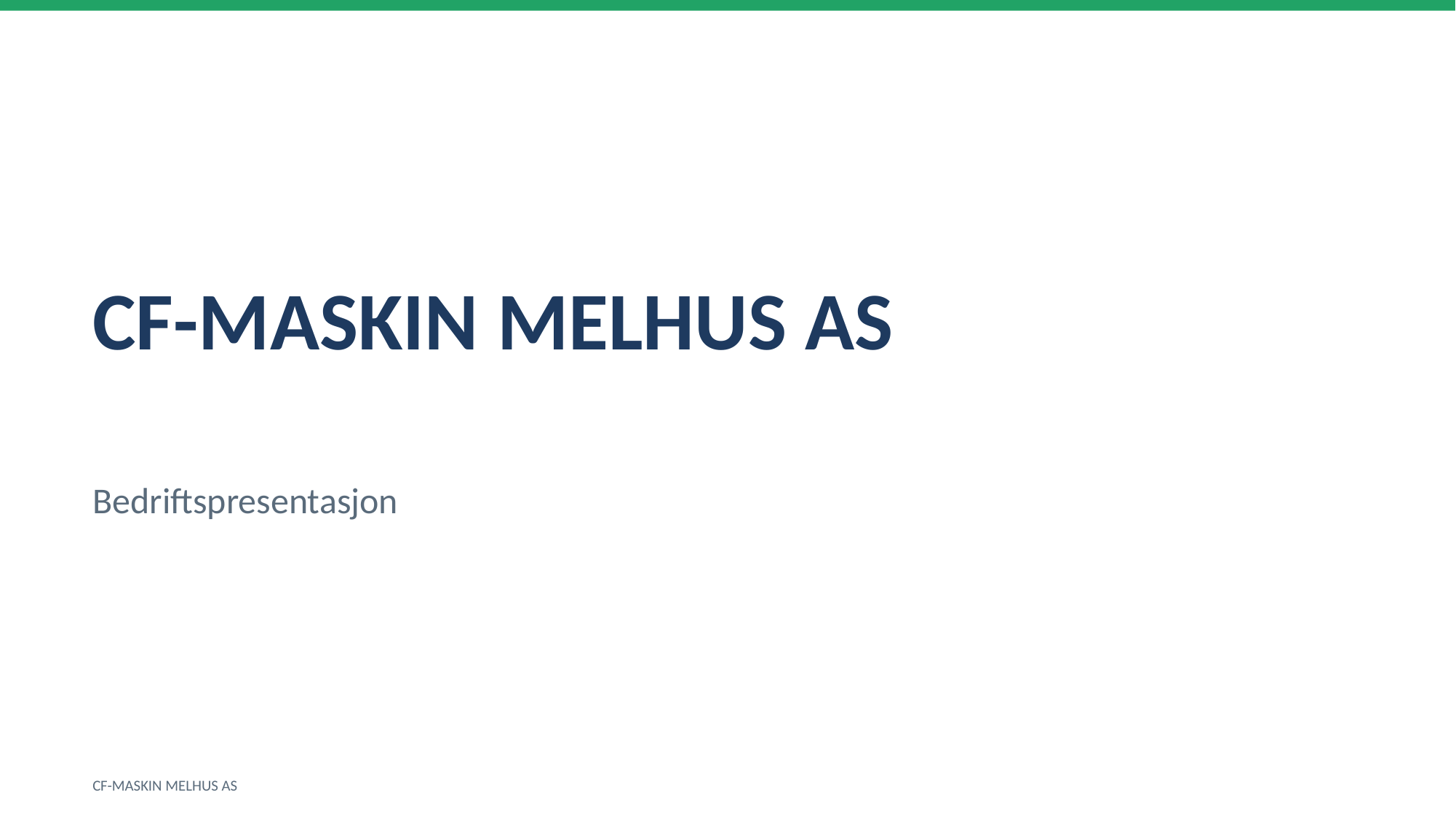

CF-MASKIN MELHUS AS
Bedriftspresentasjon
CF-MASKIN MELHUS AS